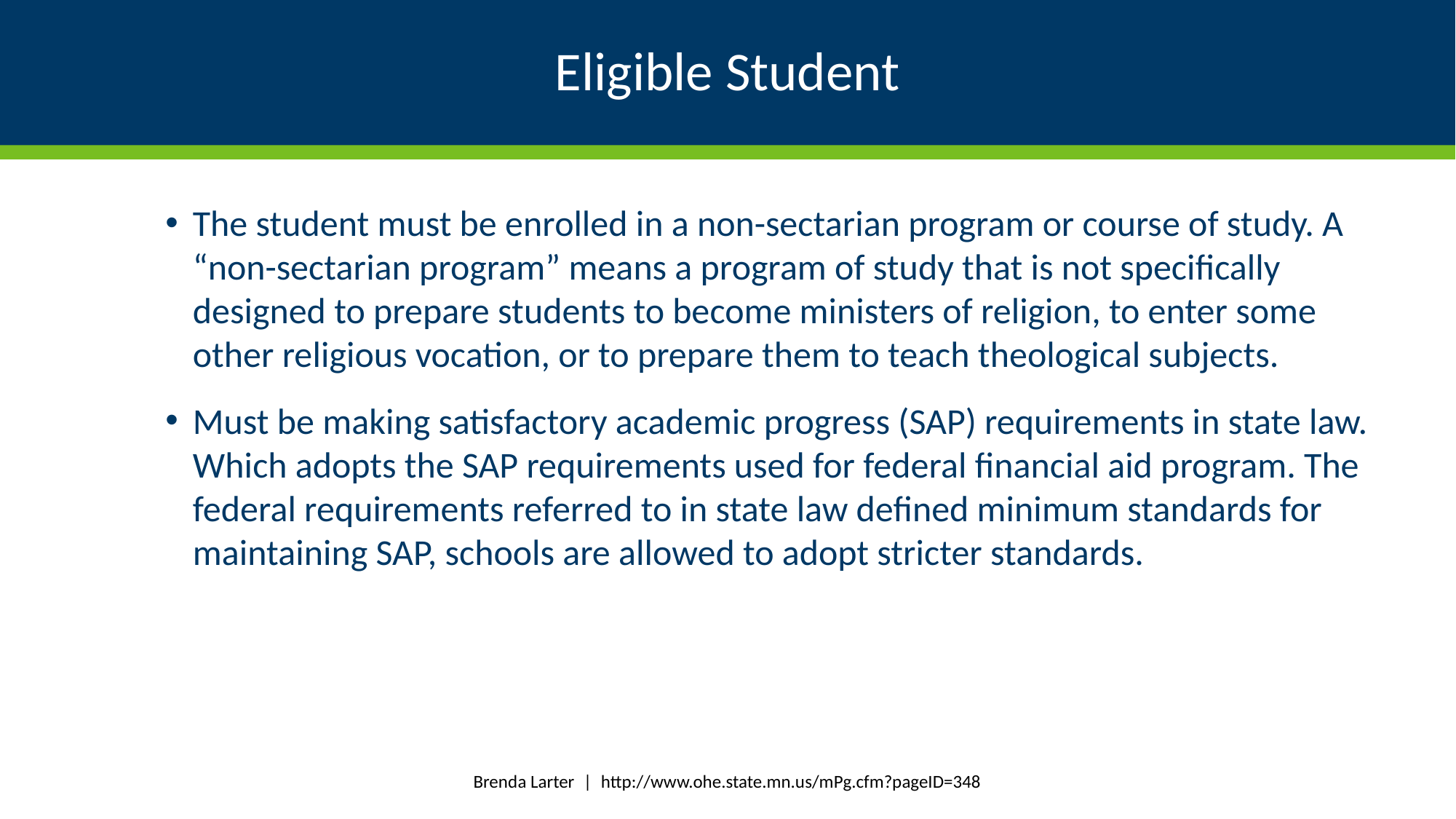

# Eligible Student
The student must be enrolled in a non-sectarian program or course of study. A “non-sectarian program” means a program of study that is not specifically designed to prepare students to become ministers of religion, to enter some other religious vocation, or to prepare them to teach theological subjects.
Must be making satisfactory academic progress (SAP) requirements in state law. Which adopts the SAP requirements used for federal financial aid program. The federal requirements referred to in state law defined minimum standards for maintaining SAP, schools are allowed to adopt stricter standards.

Brenda Larter | http://www.ohe.state.mn.us/mPg.cfm?pageID=348